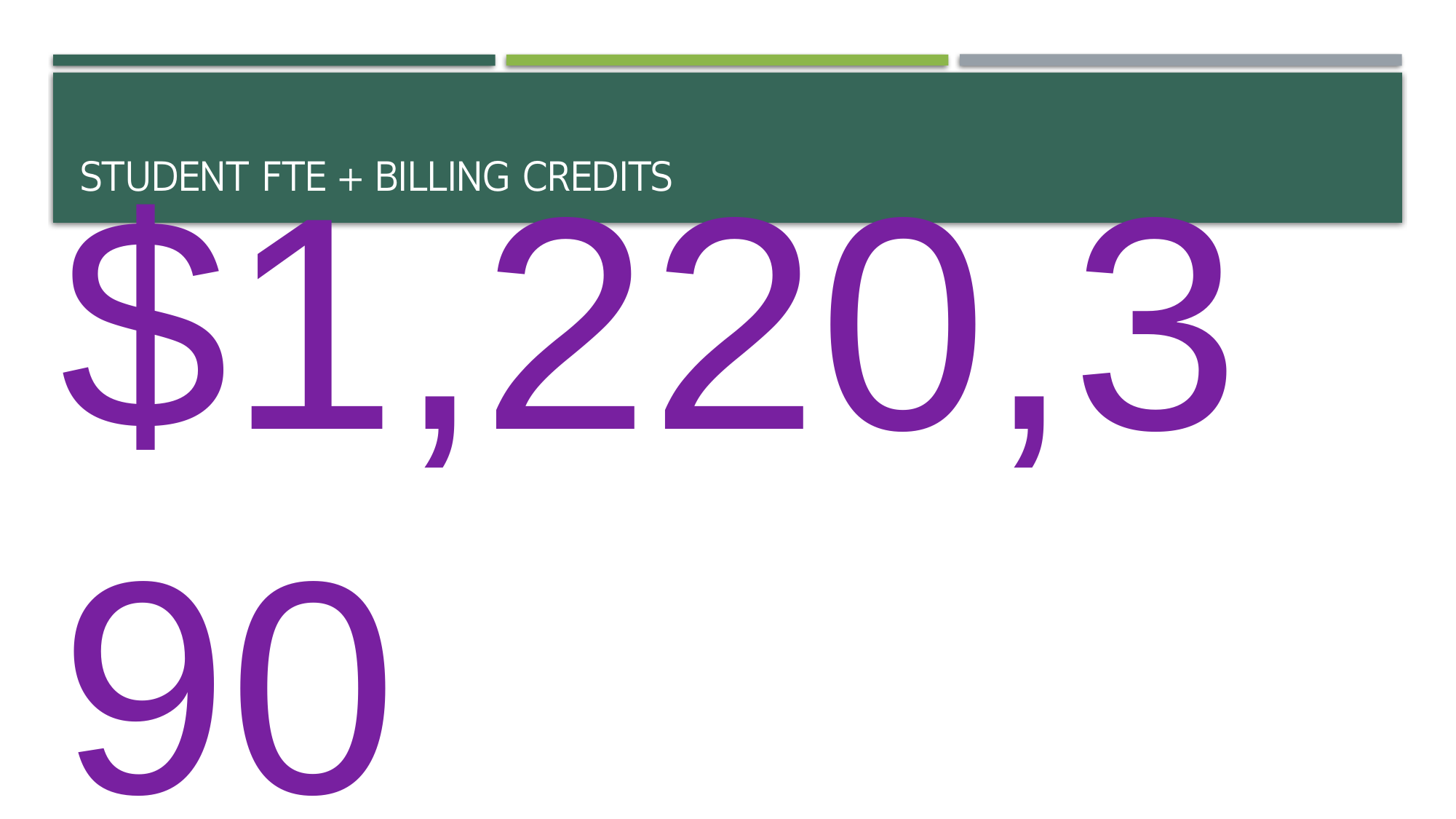

# Student FTE + Billing Credits
$1,220,390